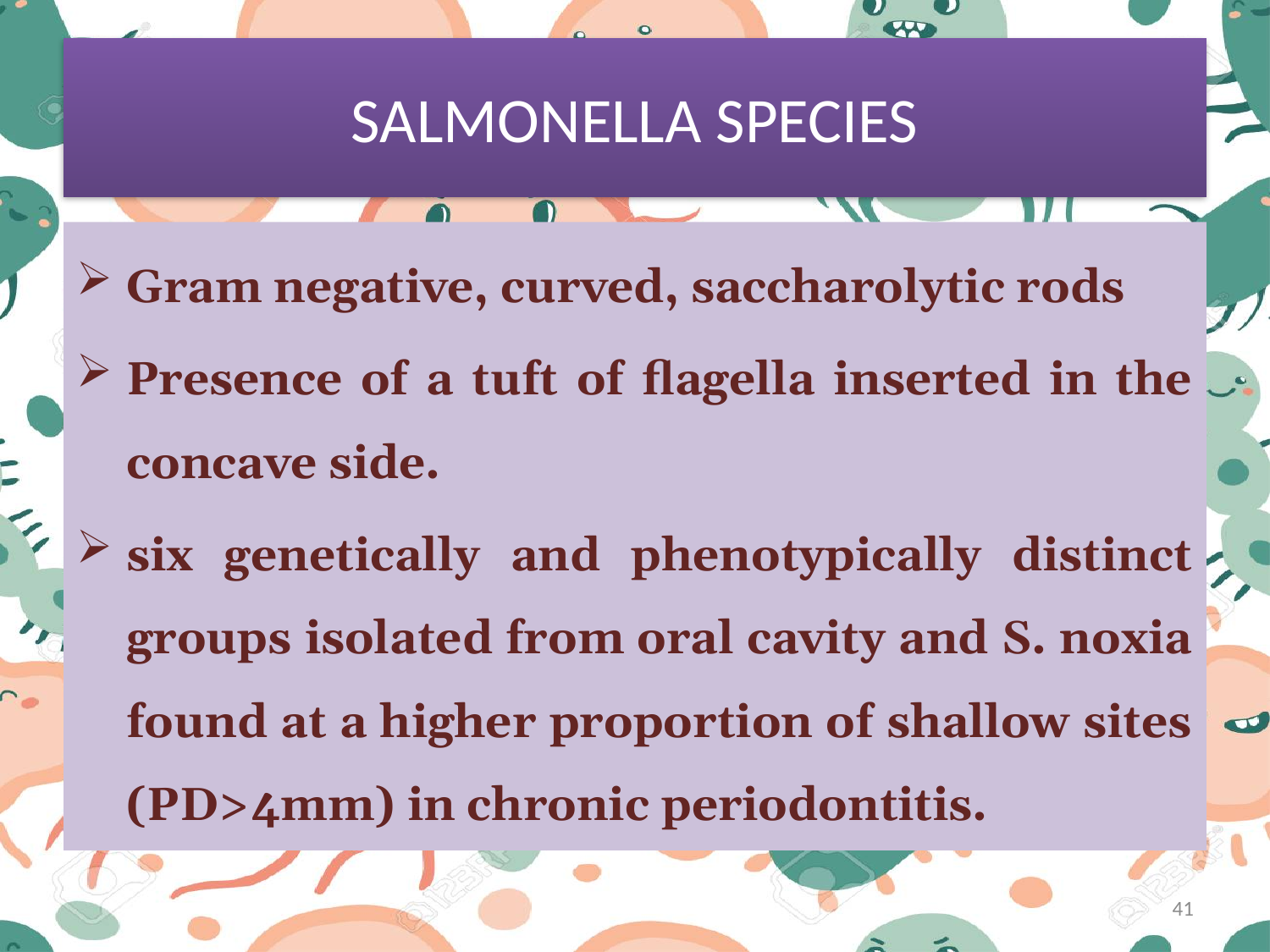

# SALMONELLA SPECIES
Gram negative, curved, saccharolytic rods
Presence of a tuft of flagella inserted in the concave side.
six genetically and phenotypically distinct groups isolated from oral cavity and S. noxia found at a higher proportion of shallow sites (PD>4mm) in chronic periodontitis.
41